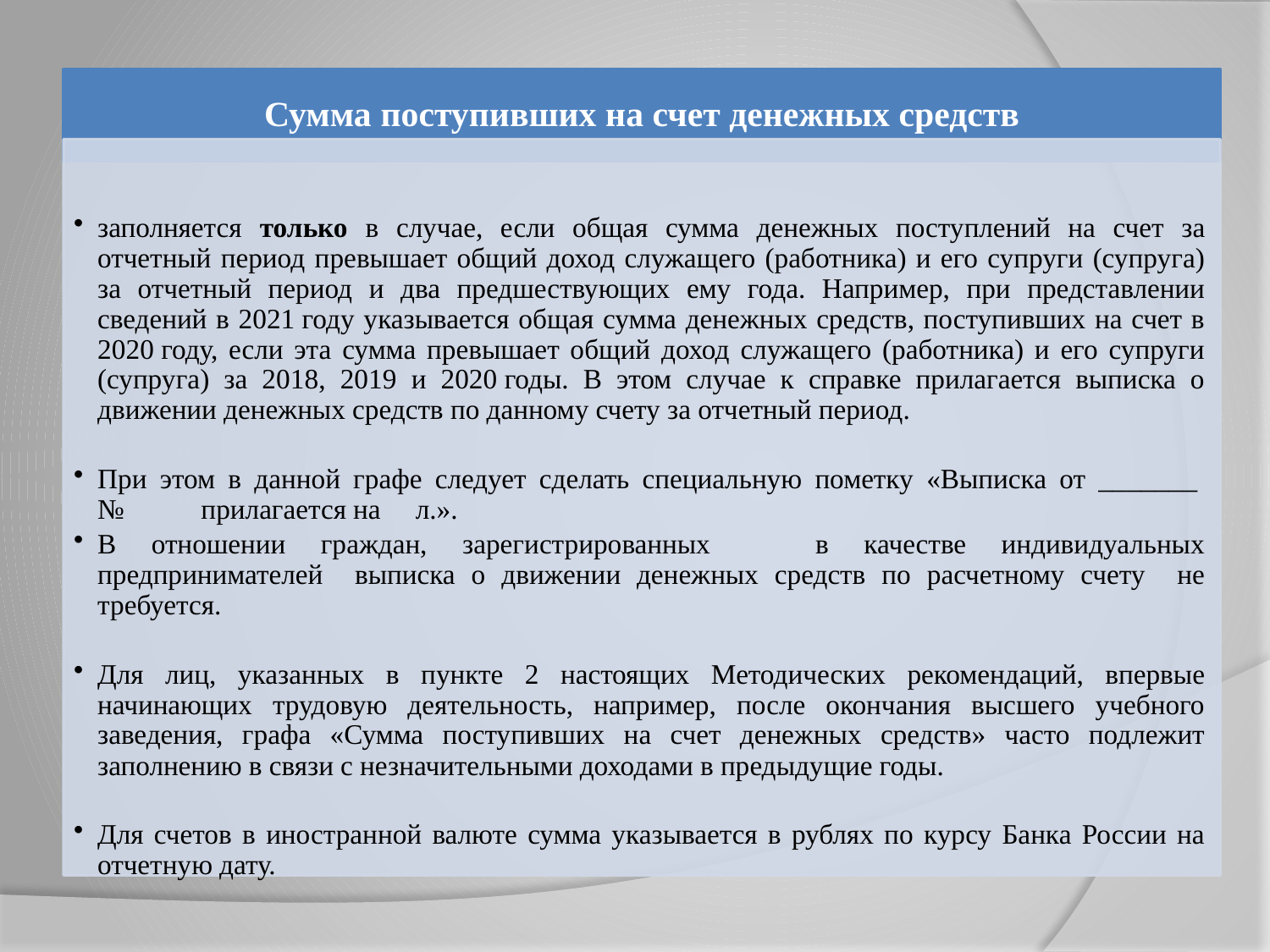

Сумма поступивших на счет денежных средств

заполняется только в случае, если общая сумма денежных поступлений на счет за отчетный период превышает общий доход служащего (работника) и его супруги (супруга) за отчетный период и два предшествующих ему года. Например, при представлении сведений в 2021 году указывается общая сумма денежных средств, поступивших на счет в 2020 году, если эта сумма превышает общий доход служащего (работника) и его супруги (супруга) за 2018, 2019 и 2020 годы. В этом случае к справке прилагается выписка о движении денежных средств по данному счету за отчетный период.

При этом в данной графе следует сделать специальную пометку «Выписка от _______  №           прилагается на     л.».
В отношении граждан, зарегистрированных   в качестве индивидуальных предпринимателей  выписка о движении денежных средств по расчетному счету  не требуется.

Для лиц, указанных в пункте 2 настоящих Методических рекомендаций, впервые начинающих трудовую деятельность, например, после окончания высшего учебного заведения, графа «Сумма поступивших на счет денежных средств» часто подлежит заполнению в связи с незначительными доходами в предыдущие годы.

Для счетов в иностранной валюте сумма указывается в рублях по курсу Банка России на отчетную дату.